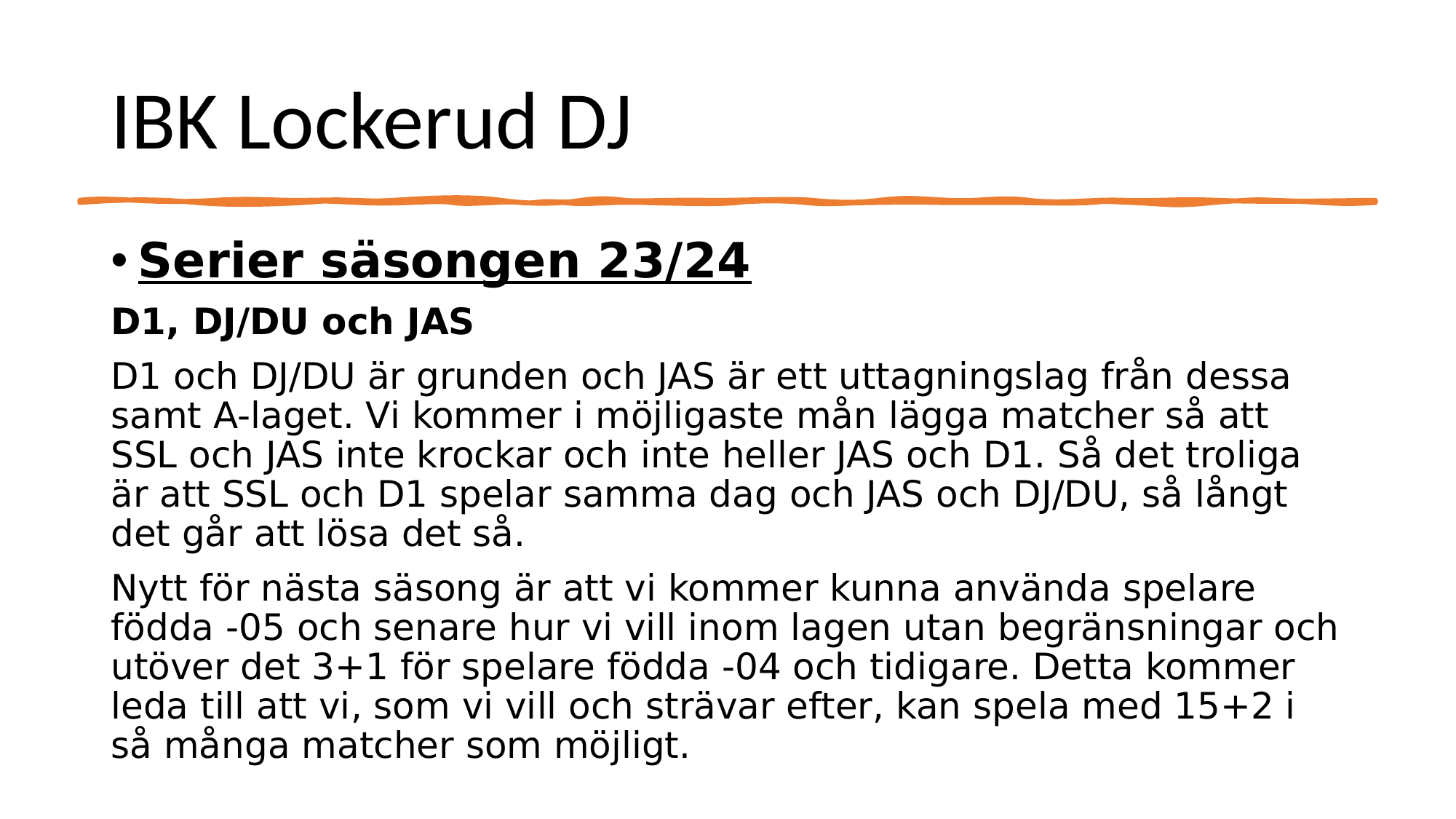

# IBK Lockerud DJ

Serier säsongen 23/24
D1, DJ/DU och JAS
D1 och DJ/DU är grunden och JAS är ett uttagningslag från dessa samt A-laget. Vi kommer i möjligaste mån lägga matcher så att SSL och JAS inte krockar och inte heller JAS och D1. Så det troliga är att SSL och D1 spelar samma dag och JAS och DJ/DU, så långt det går att lösa det så.
Nytt för nästa säsong är att vi kommer kunna använda spelare födda -05 och senare hur vi vill inom lagen utan begränsningar och utöver det 3+1 för spelare födda -04 och tidigare. Detta kommer leda till att vi, som vi vill och strävar efter, kan spela med 15+2 i så många matcher som möjligt.